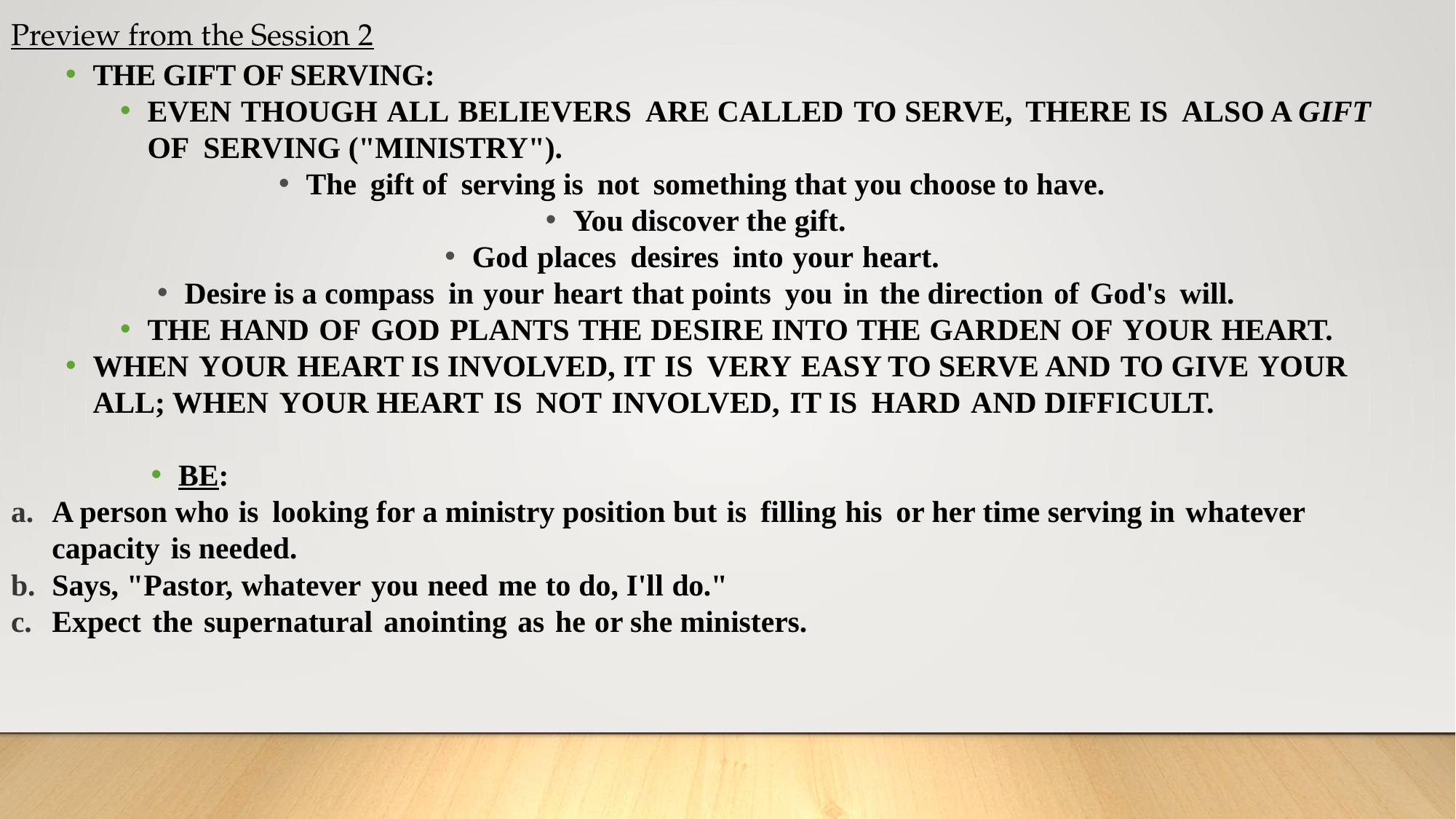

Preview from the Session 2
The gift of serving:
Even though all believers are called to serve, there is also a gift of serving ("ministry").
The gift of serving is not something that you choose to have.
You discover the gift.
God places desires into your heart.
Desire is a compass in your heart that points you in the direction of God's will.
The hand of God plants the desire into the garden of your heart.
When your heart is involved, it is very easy to serve and to give your all; when your heart is not involved, it is hard and difficult.

BE:
A person who is looking for a ministry position but is filling his or her time serving in whatever capacity is needed.
Says, "Pastor, whatever you need me to do, I'll do."
Expect the supernatural anointing as he or she ministers.